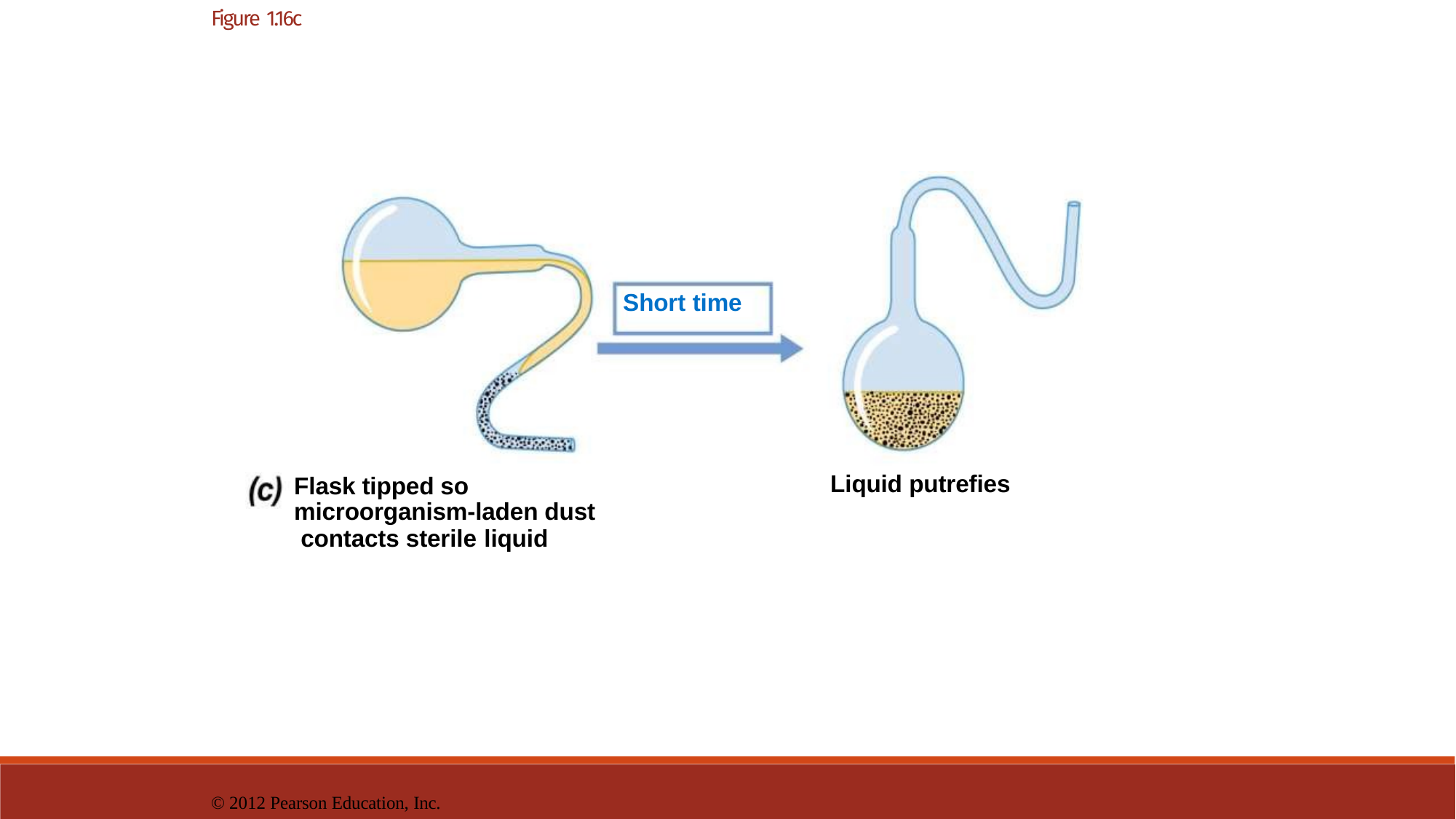

Figure 1.16c

Short time
Liquid putrefies
Flask tipped so  microorganism-laden dust  contacts sterile liquid

© 2012 Pearson Education, Inc.